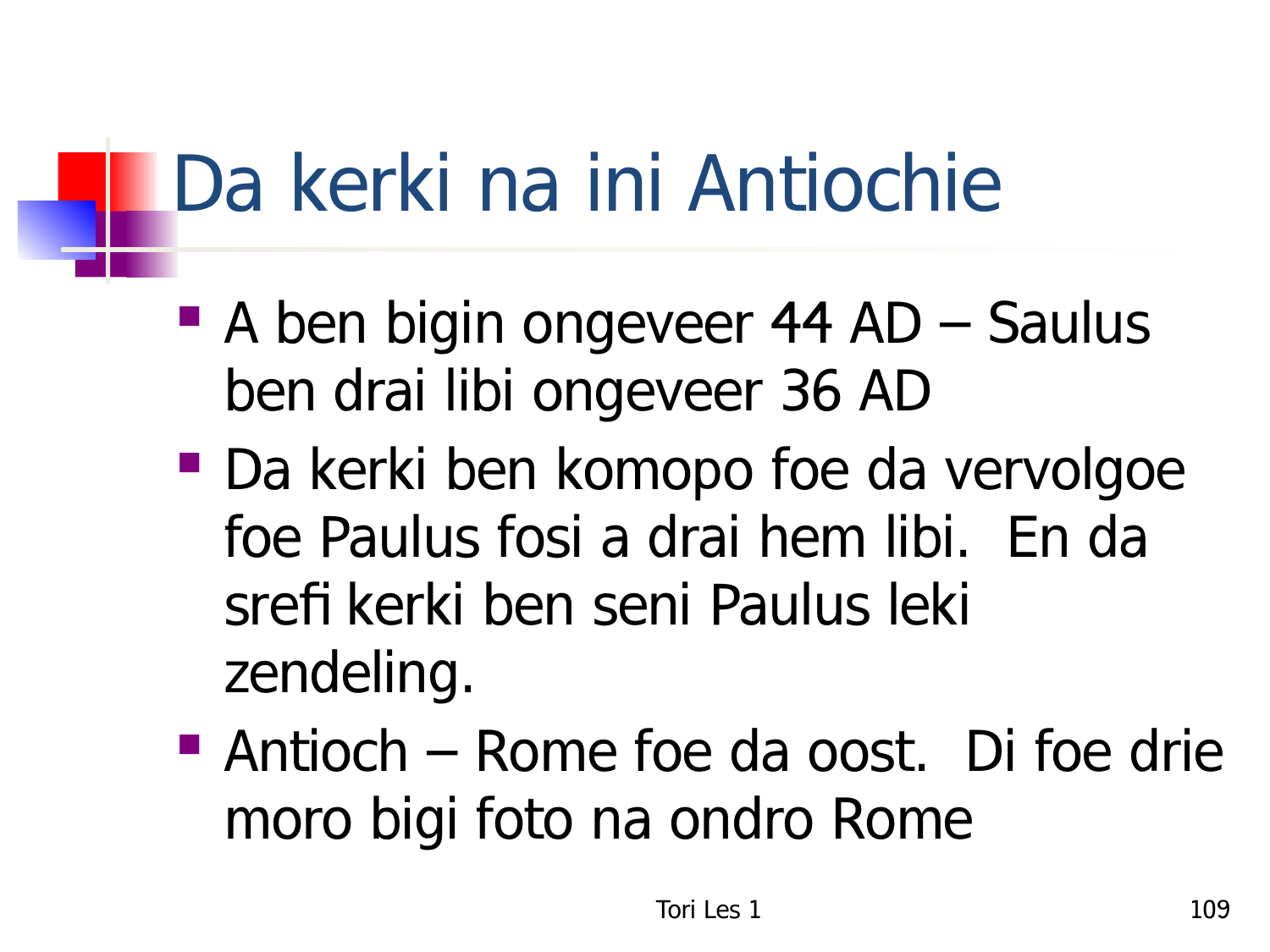

# Da kerki na ini Antiochie
A ben bigin ongeveer 44 AD – Saulus ben drai libi ongeveer 36 AD
Da kerki ben komopo foe da vervolgoe foe Paulus fosi a drai hem libi.  En da srefi kerki ben seni Paulus leki zendeling.
Antioch – Rome foe da oost.  Di foe drie moro bigi foto na ondro Rome
Tori Les 1
109